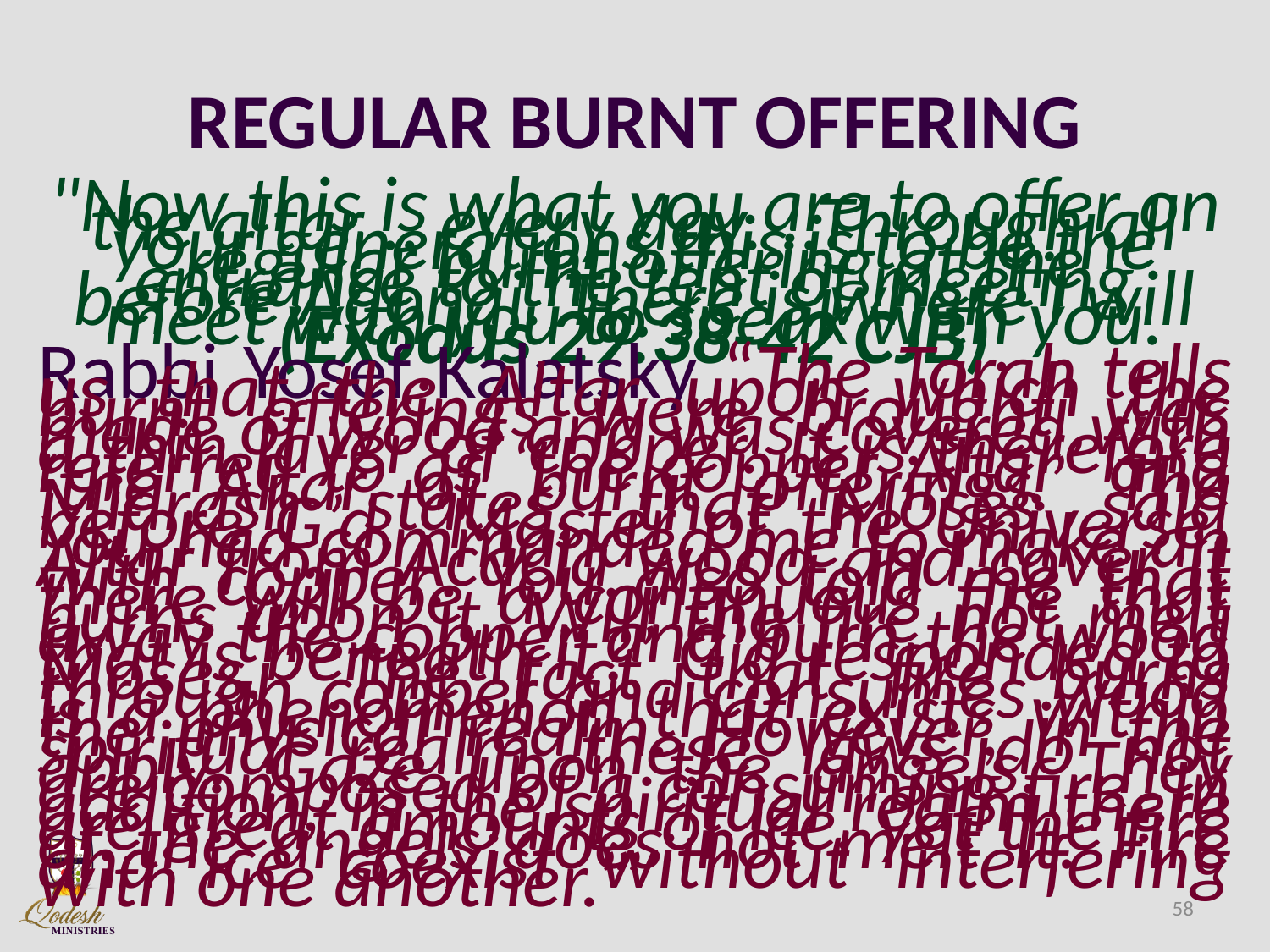

# REGULAR BURNT OFFERING
"Now this is what you are to offer on the altar .. every day. ..Through all your generations this is to be the regular burnt offering at the entrance to the tent of meeting before Adonai. There is where I will meet with you to speak with you. (Exodus 29:38-42 CJB)
Rabbi Yosef Kalatsky “The Torah tells us that the Altar upon which the burnt offerings were brought was made of wood and was covered with a thin layer of copper. It is therefore referred to as ‘the copper Altar’ and ‘the Altar of burnt offerings.’ The Midrash states, that Moses said before G’d, ‘Master of the Universe, You had commanded me to make an Altar from Acacia wood and cover it with copper. You also told me that there will be a continuous fire that burns upon it. Will the fire not melt away the copper and burn the wood that is beneath it?’ G’d responded to Moses, ‘The fact that fire burns through copper and consumes wood is a phenomenon that exists within the physical realm. However, in the spiritual realm these laws do not apply. Gaze upon the angels. They are composed of a consuming fire. In addition, in the spiritual realm there are great amounts of ice, yet the fire of the angels does not melt it. Fire and ice coexist without interfering with one another.’”

58